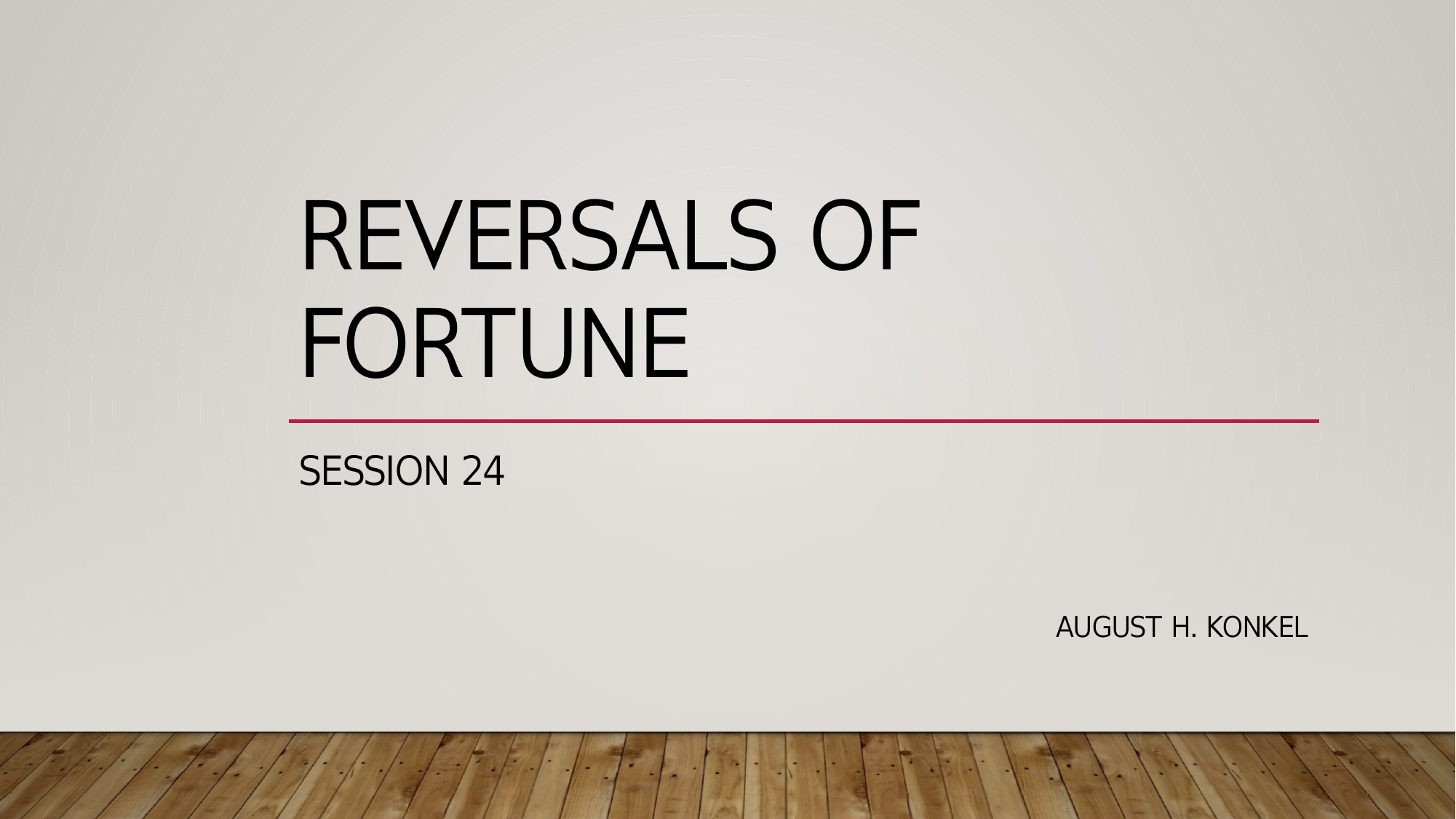

# Reversals of Fortune
session 24

                                 august h. konkel